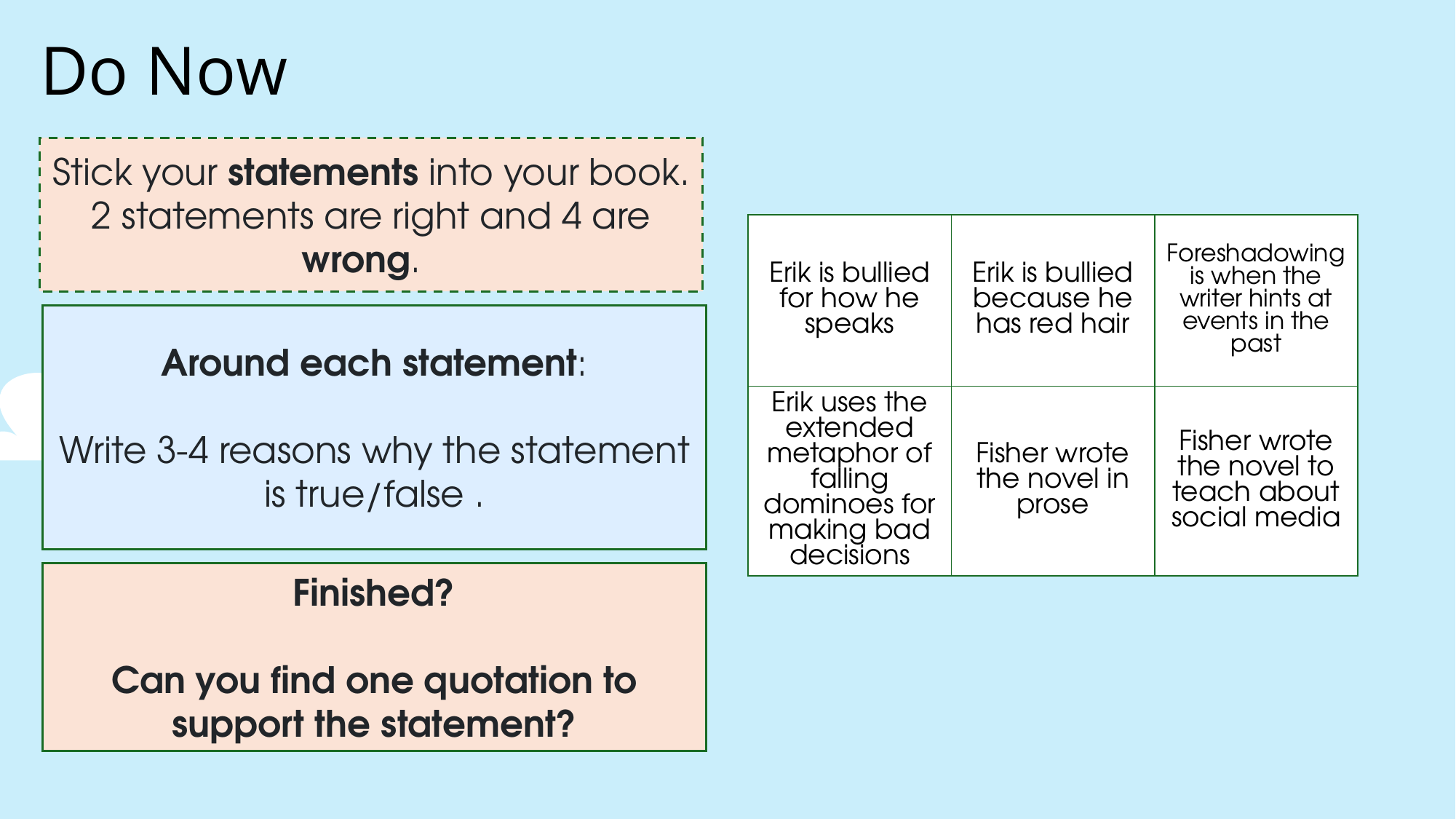

# Do Now
Stick your statements into your book. 2 statements are right and 4 are wrong.
| Erik is bullied for how he speaks | Erik is bullied because he has red hair | Foreshadowing is when the writer hints at events in the past |
| --- | --- | --- |
| Erik uses the extended metaphor of falling dominoes for making bad decisions | Fisher wrote the novel in prose | Fisher wrote the novel to teach about social media |
Around each statement:

Write 3-4 reasons why the statement is true/false .

Finished?

Can you find one quotation to support the statement?